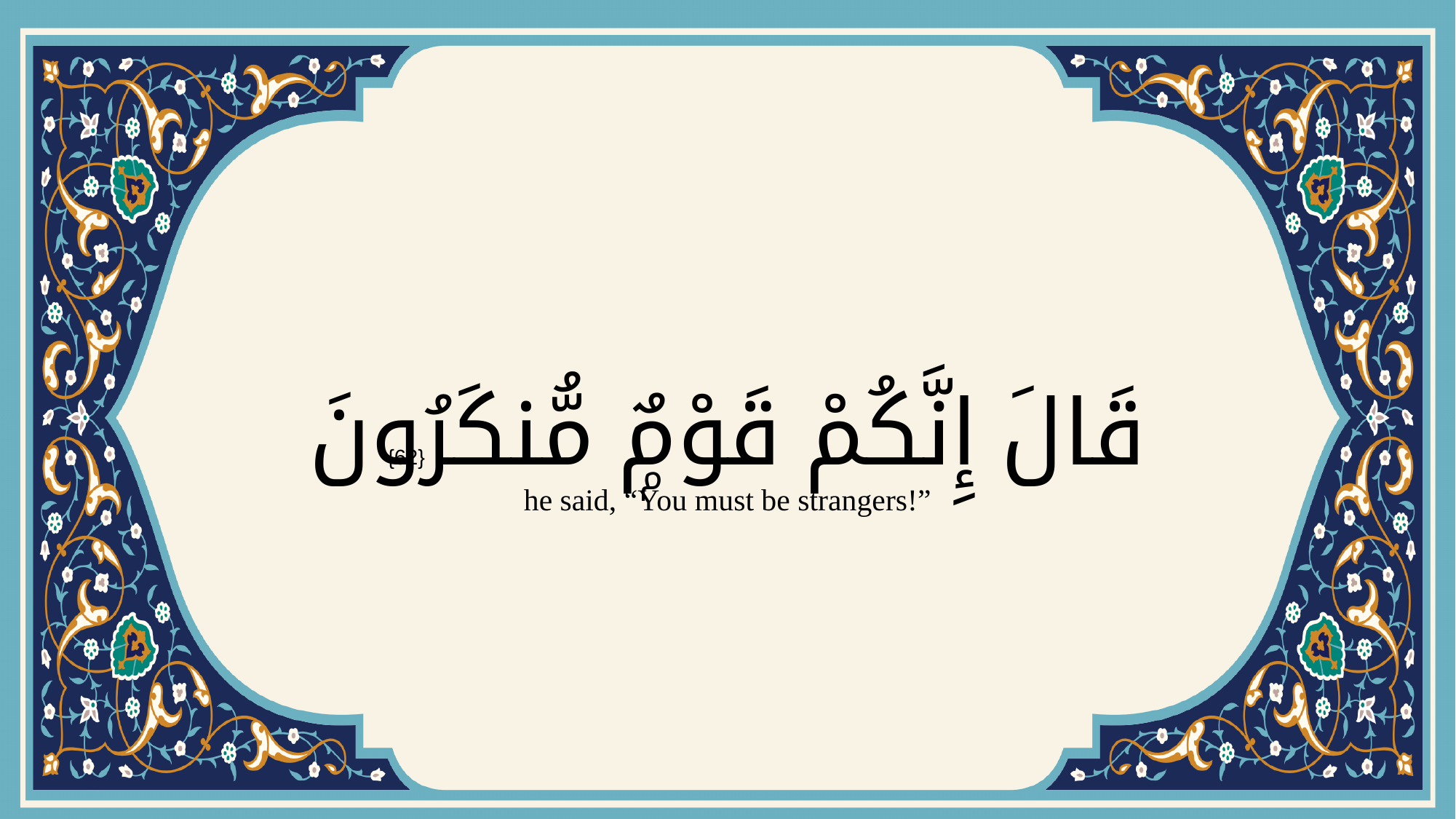

# قَالَ إِنَّكُمْ قَوْمٌۭ مُّنكَرُونَ
{62}
he said, “You must be strangers!”